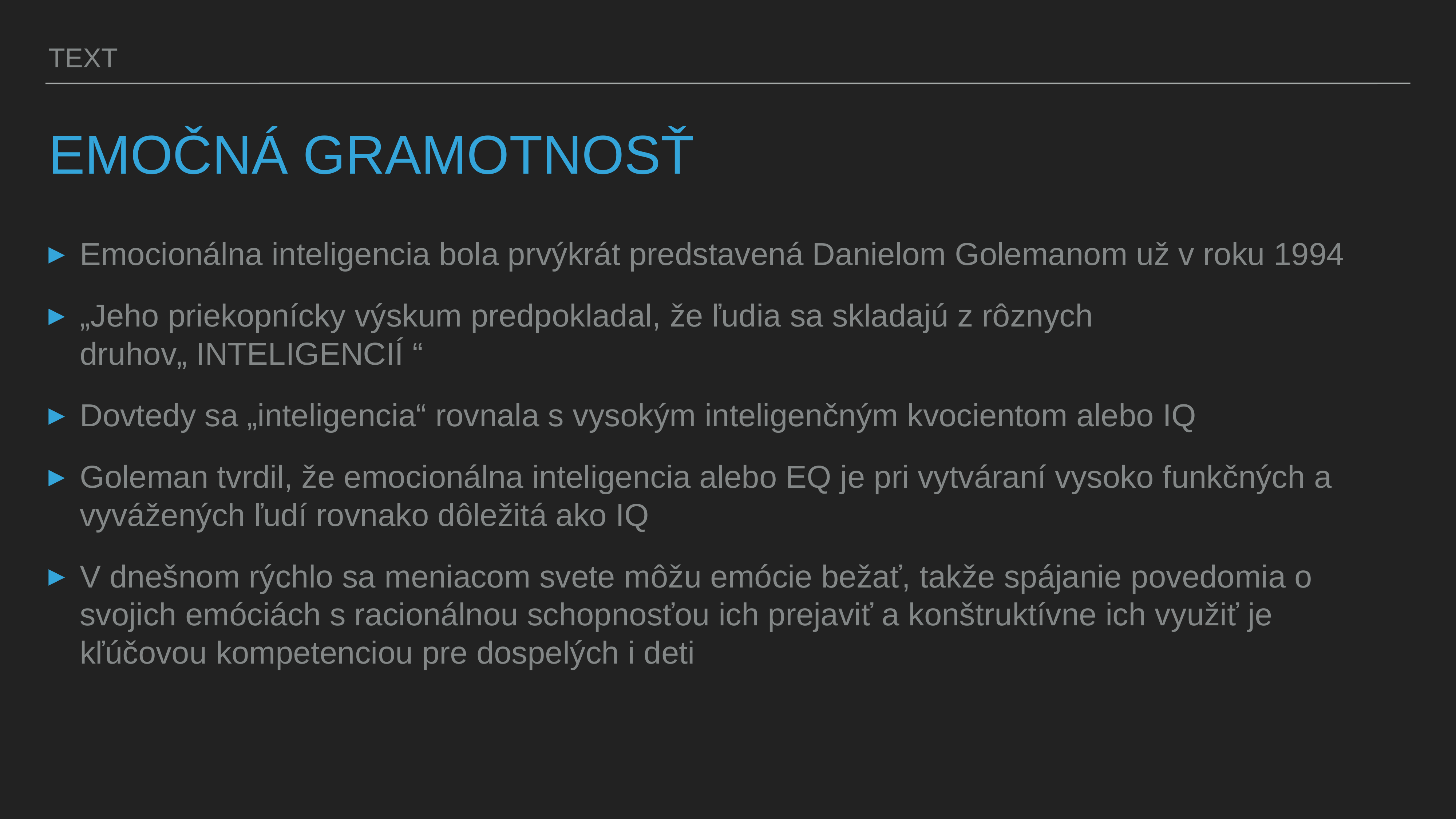

TEXT
# EMOČNÁ GRAMOTNOSŤ
Emocionálna inteligencia bola prvýkrát predstavená Danielom Golemanom už v roku 1994
„Jeho priekopnícky výskum predpokladal, že ľudia sa skladajú z rôznych druhov„ INTELIGENCIÍ “
Dovtedy sa „inteligencia“ rovnala s vysokým inteligenčným kvocientom alebo IQ
Goleman tvrdil, že emocionálna inteligencia alebo EQ je pri vytváraní vysoko funkčných a vyvážených ľudí rovnako dôležitá ako IQ
V dnešnom rýchlo sa meniacom svete môžu emócie bežať, takže spájanie povedomia o svojich emóciách s racionálnou schopnosťou ich prejaviť a konštruktívne ich využiť je kľúčovou kompetenciou pre dospelých i deti